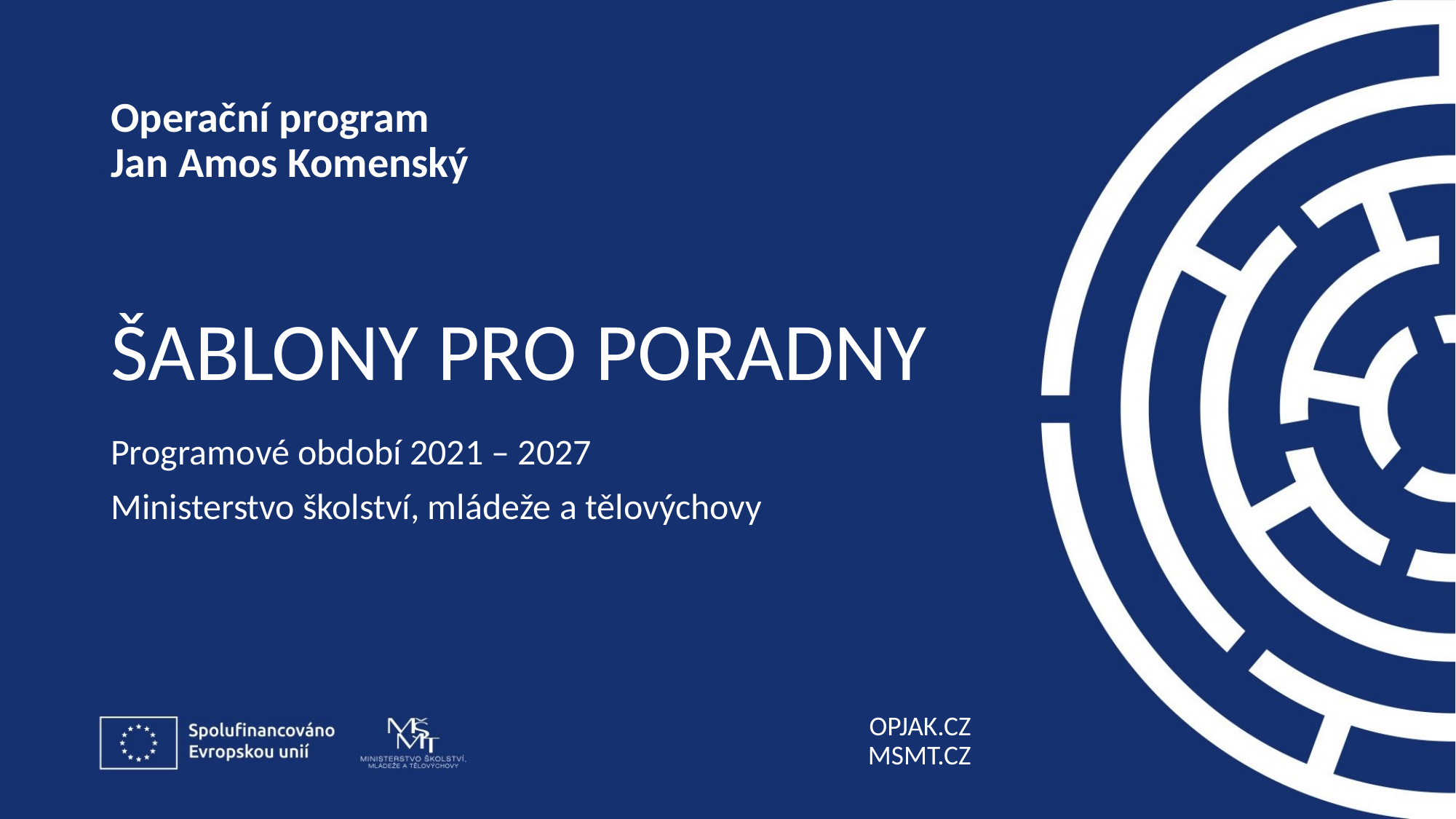

# Šablony pro poradny
Programové období 2021 – 2027
Ministerstvo školství, mládeže a tělovýchovy